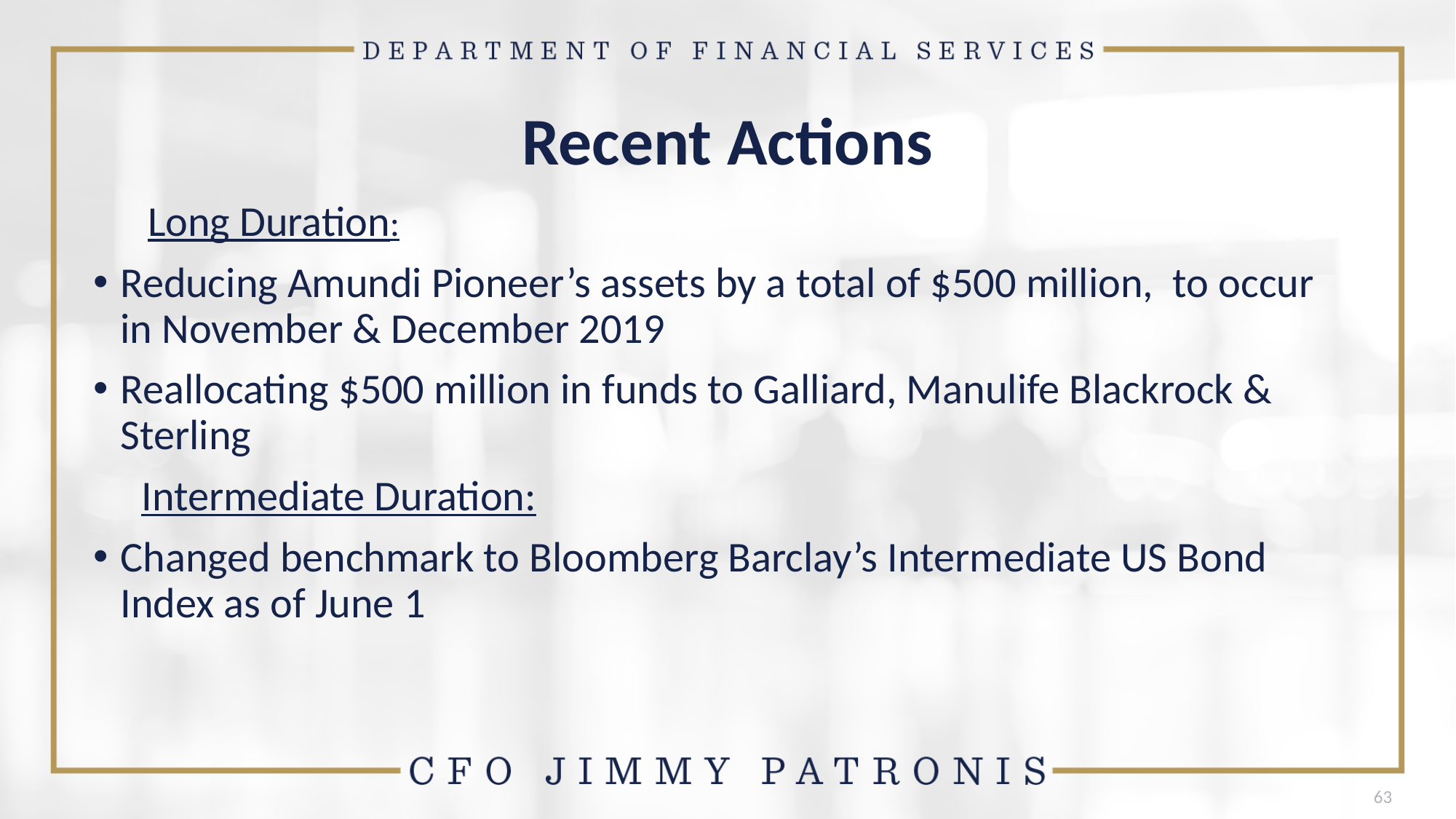

# Recent Actions
Long Duration:
Reducing Amundi Pioneer’s assets by a total of $500 million,  to occur in November & December 2019
Reallocating $500 million in funds to Galliard, Manulife Blackrock & Sterling
     Intermediate Duration:
Changed benchmark to Bloomberg Barclay’s Intermediate US Bond Index as of June 1

63